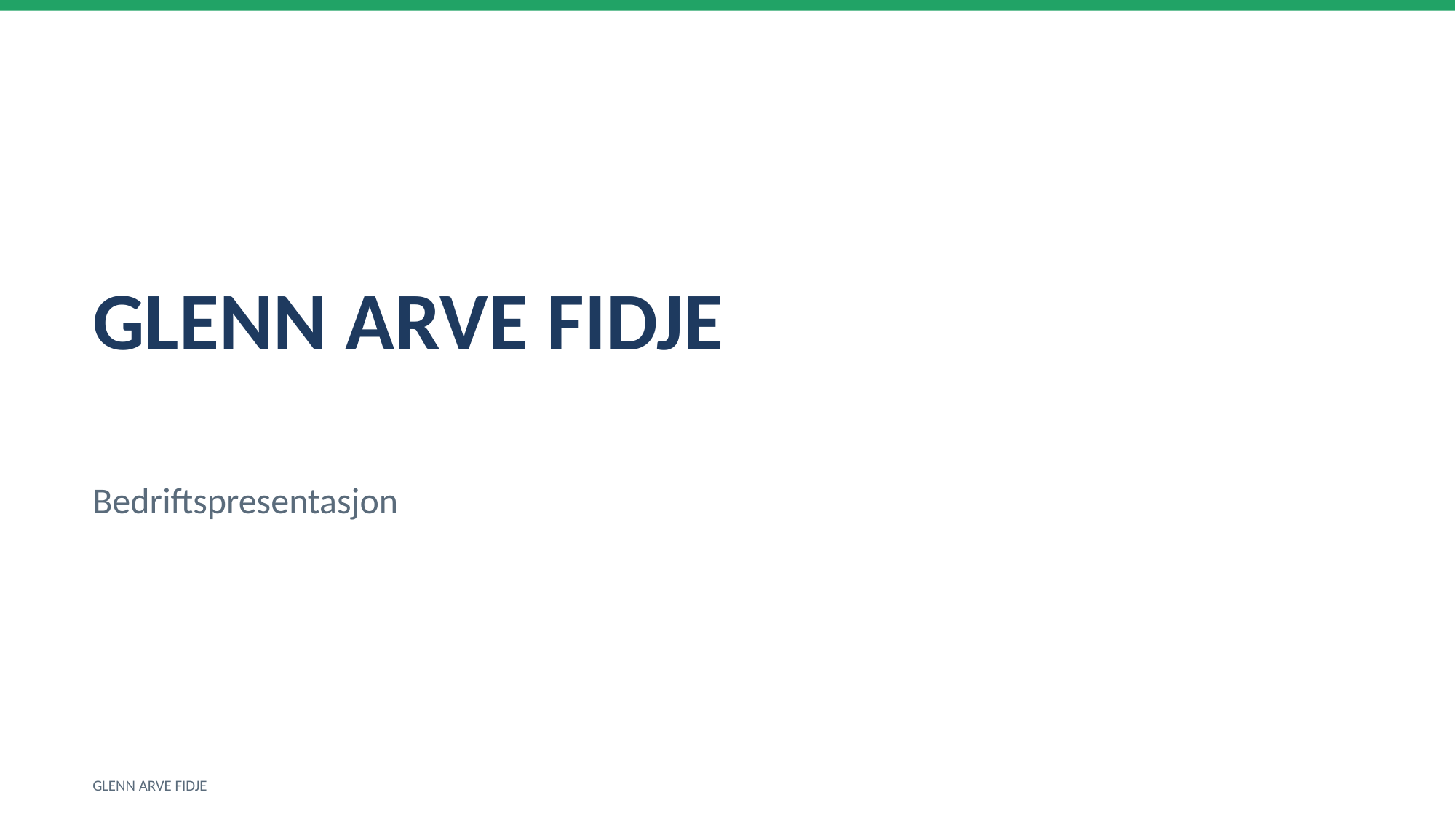

GLENN ARVE FIDJE
Bedriftspresentasjon
GLENN ARVE FIDJE